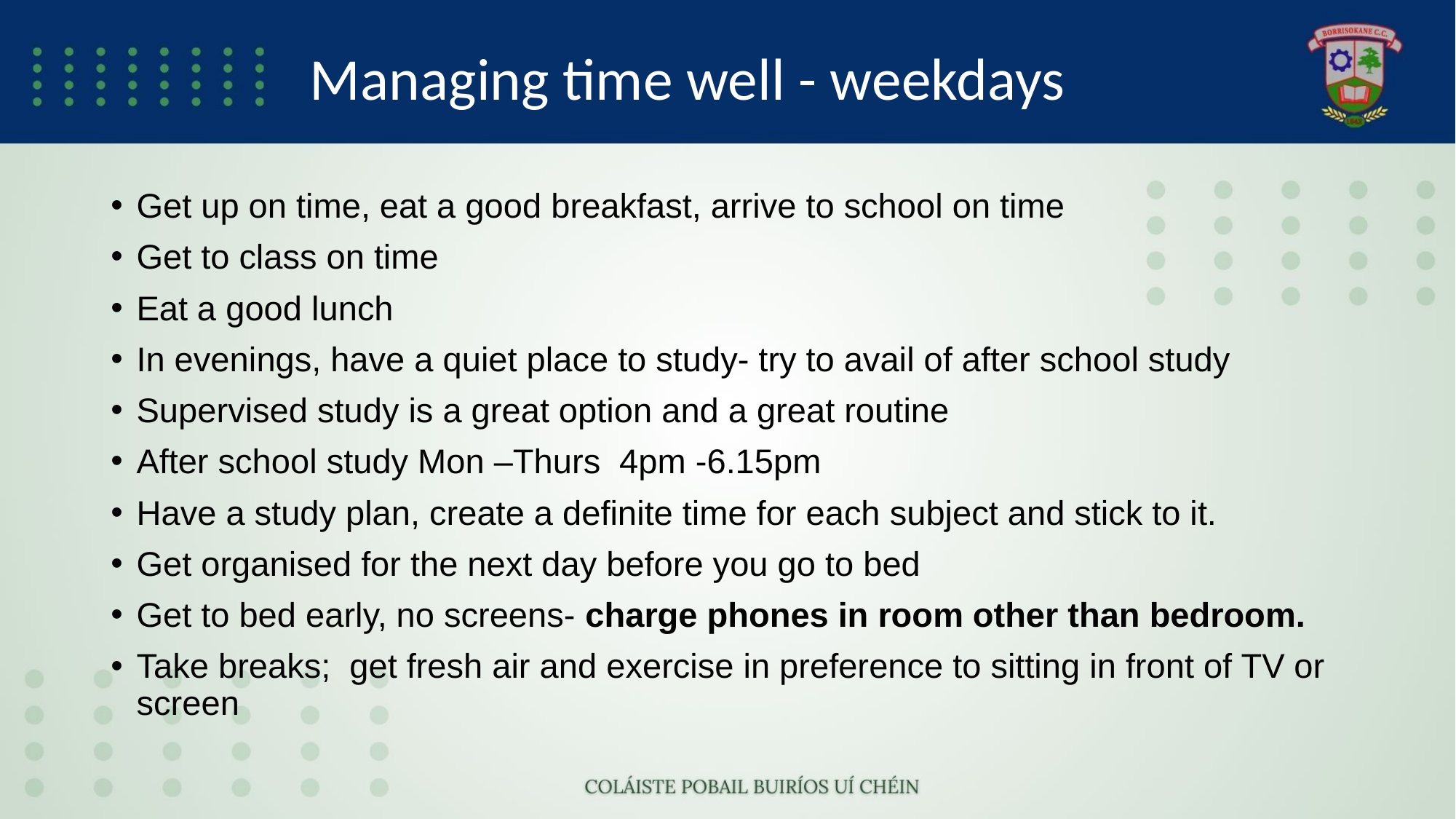

# Managing time well - weekdays
Get up on time, eat a good breakfast, arrive to school on time
Get to class on time
Eat a good lunch
In evenings, have a quiet place to study- try to avail of after school study
Supervised study is a great option and a great routine
After school study Mon –Thurs  4pm -6.15pm
Have a study plan, create a definite time for each subject and stick to it.
Get organised for the next day before you go to bed
Get to bed early, no screens- charge phones in room other than bedroom.
Take breaks;  get fresh air and exercise in preference to sitting in front of TV or screen